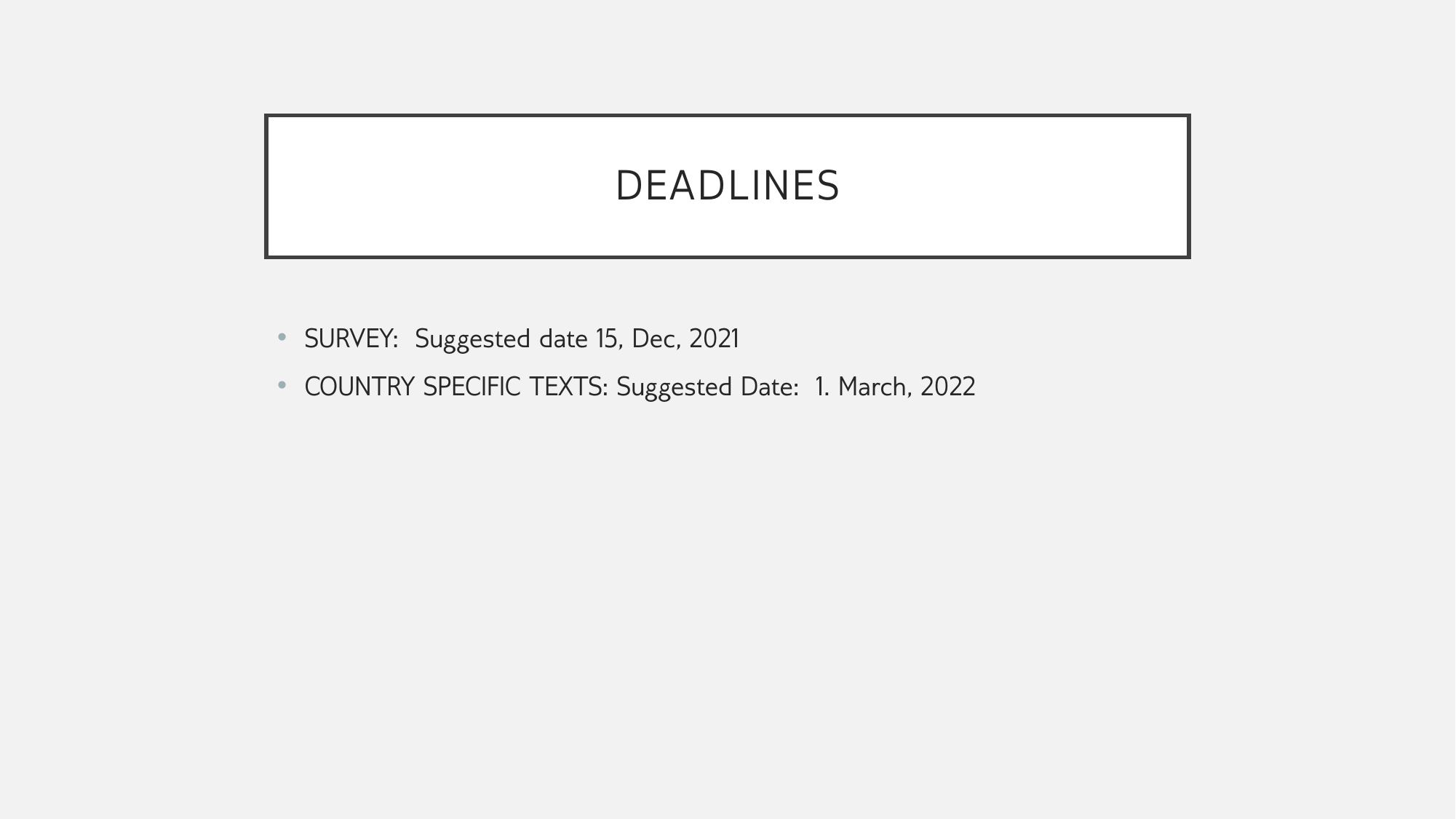

# deadlınes
SURVEY:  Suggested date 15, Dec, 2021
COUNTRY SPECIFIC TEXTS: Suggested Date:  1. March, 2022